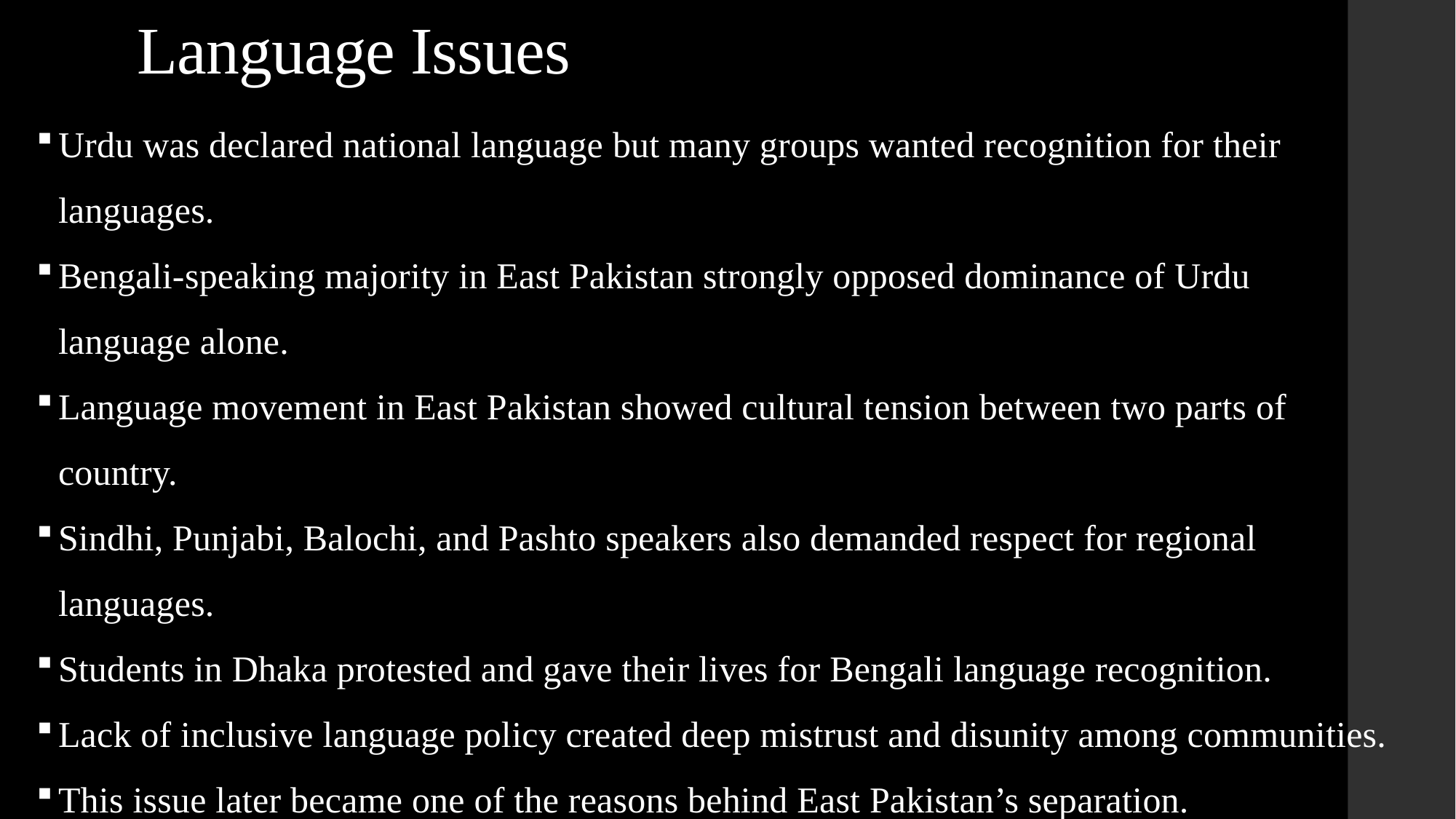

# Language Issues
Urdu was declared national language but many groups wanted recognition for their languages.
Bengali-speaking majority in East Pakistan strongly opposed dominance of Urdu language alone.
Language movement in East Pakistan showed cultural tension between two parts of country.
Sindhi, Punjabi, Balochi, and Pashto speakers also demanded respect for regional languages.
Students in Dhaka protested and gave their lives for Bengali language recognition.
Lack of inclusive language policy created deep mistrust and disunity among communities.
This issue later became one of the reasons behind East Pakistan’s separation.